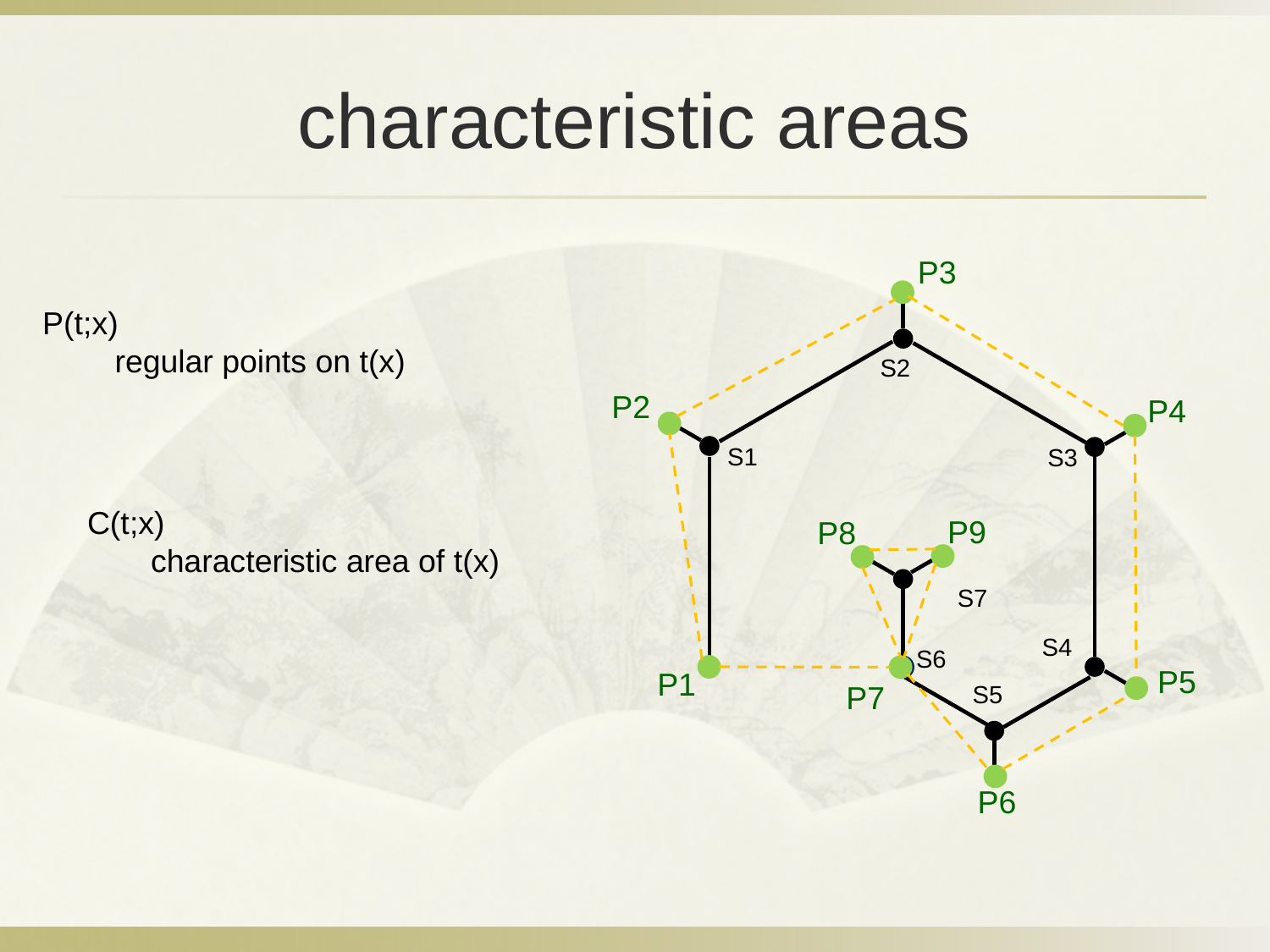

# characteristic areas
P3

S2
P2
P4
S1
S3
P9
P8
S7
S4
S6
P5
P1
P7
S5
P6
P(t;x)
 regular points on t(x)
C(t;x)
characteristic area of t(x)